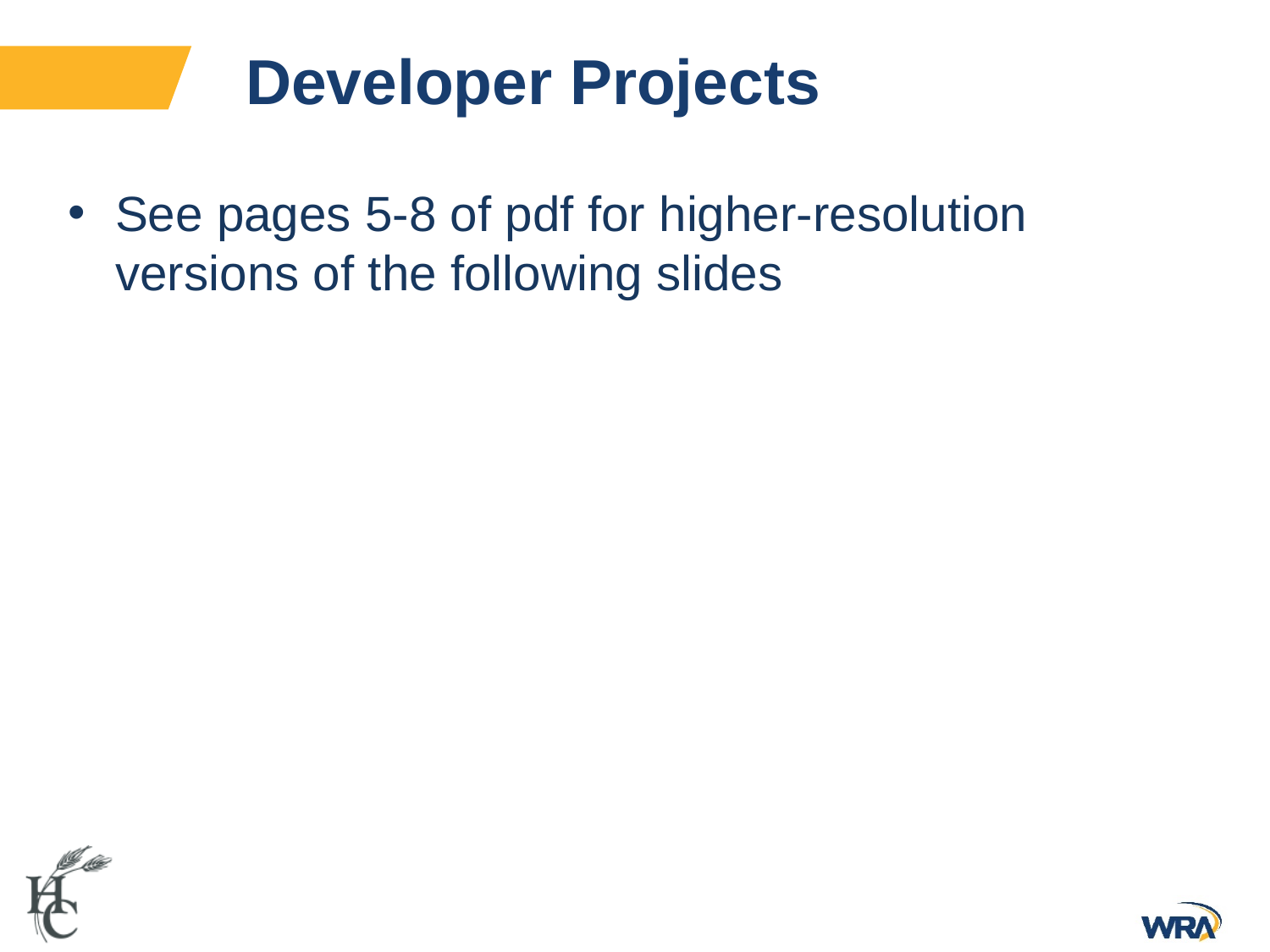

# Developer Projects
See pages 5-8 of pdf for higher-resolution versions of the following slides